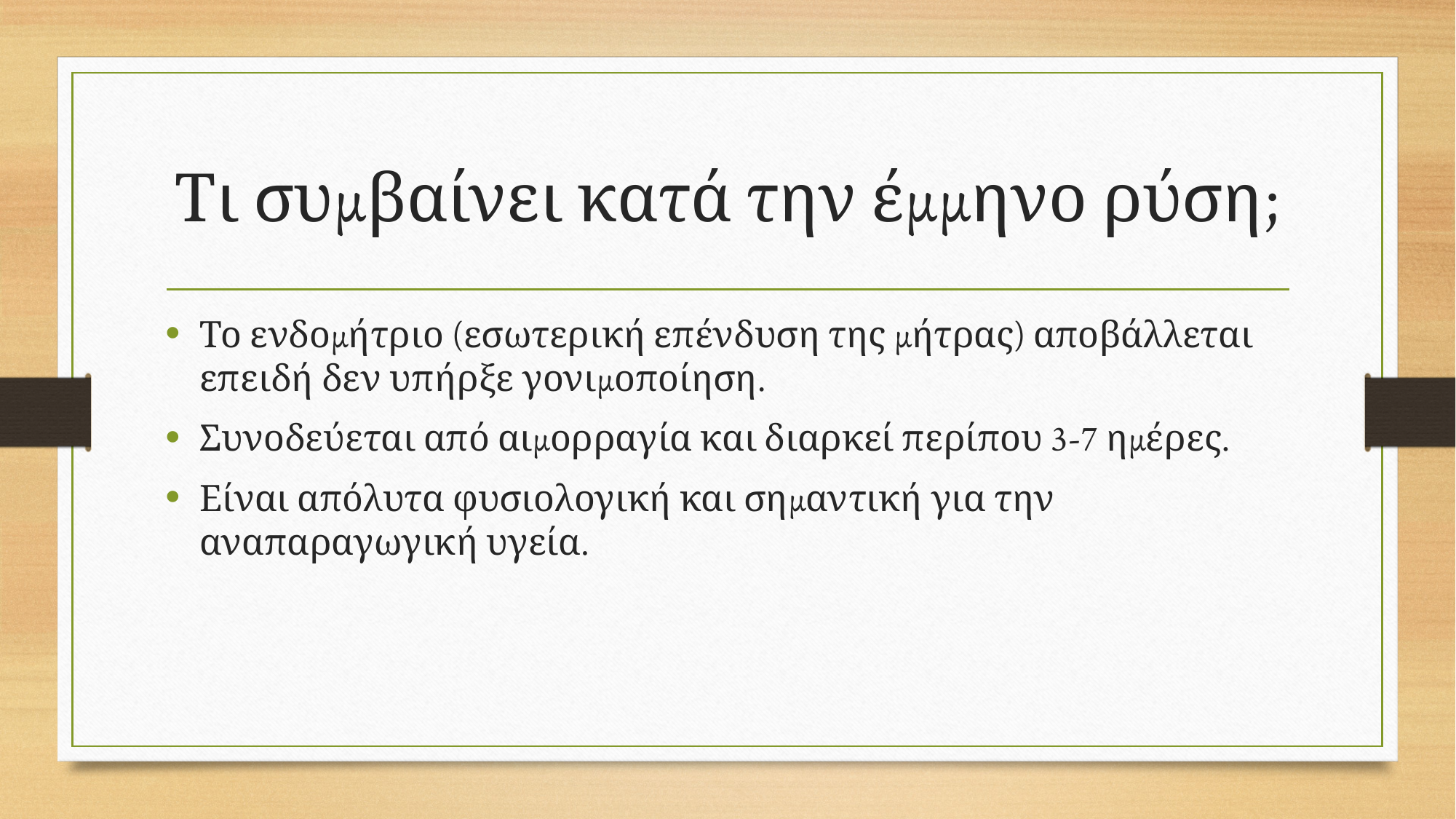

# Τι συμβαίνει κατά την έμμηνο ρύση;
Το ενδομήτριο (εσωτερική επένδυση της μήτρας) αποβάλλεται επειδή δεν υπήρξε γονιμοποίηση.
Συνοδεύεται από αιμορραγία και διαρκεί περίπου 3-7 ημέρες.
Είναι απόλυτα φυσιολογική και σημαντική για την αναπαραγωγική υγεία.